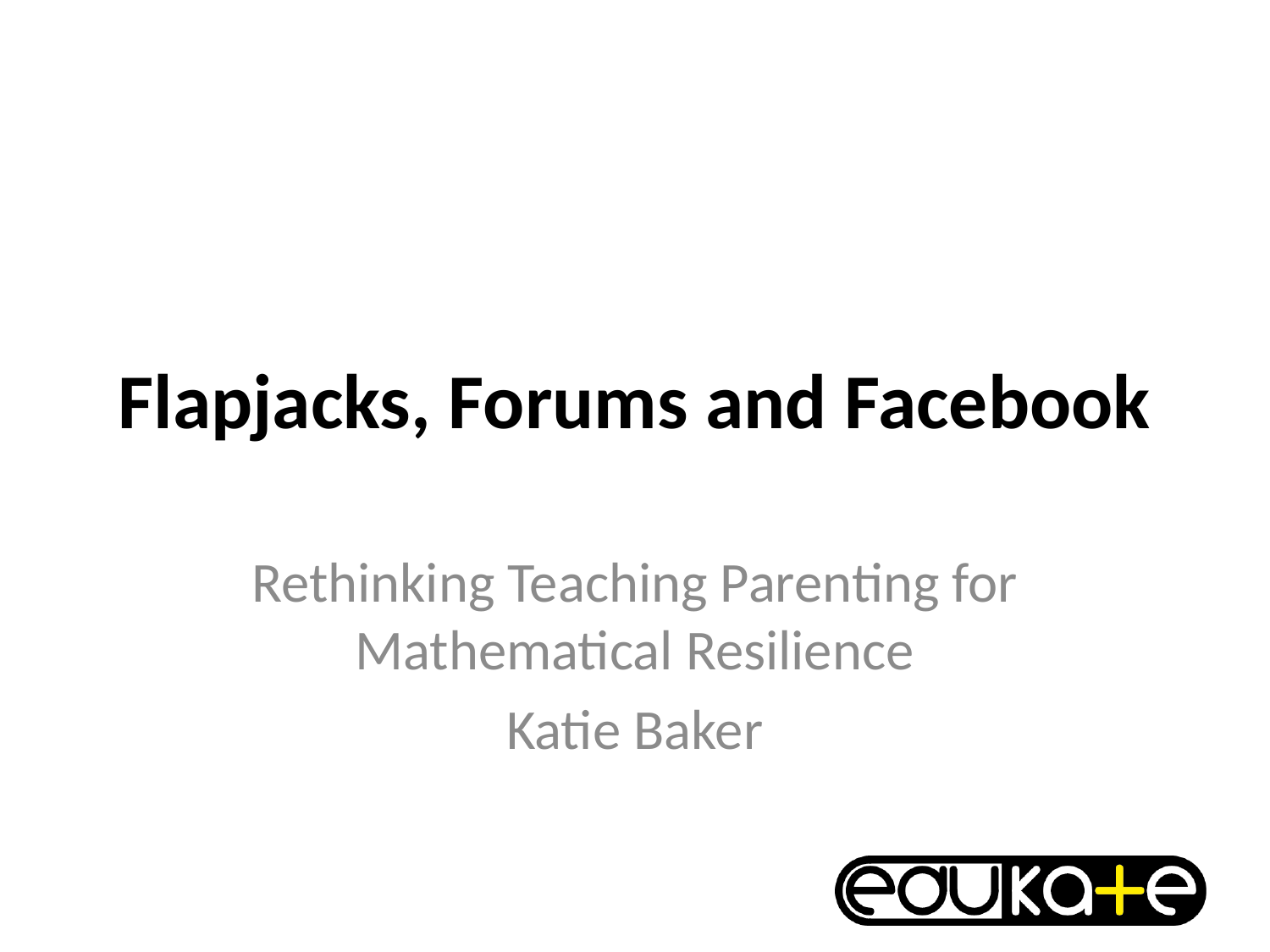

# Flapjacks, Forums and Facebook
Rethinking Teaching Parenting for Mathematical Resilience
Katie Baker